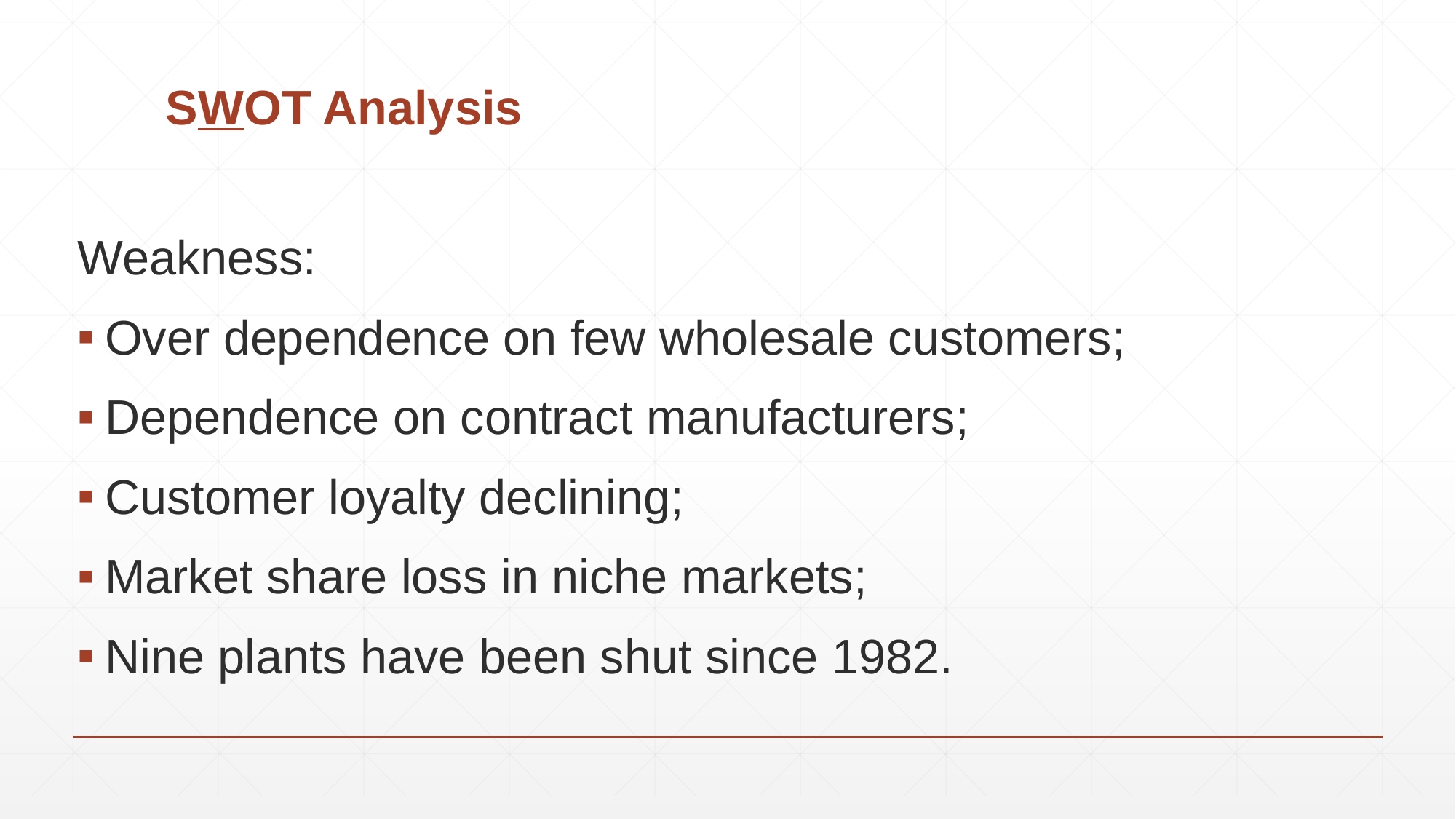

# SWOT Analysis
Weakness:
Over dependence on few wholesale customers;
Dependence on contract manufacturers;
Customer loyalty declining;
Market share loss in niche markets;
Nine plants have been shut since 1982.